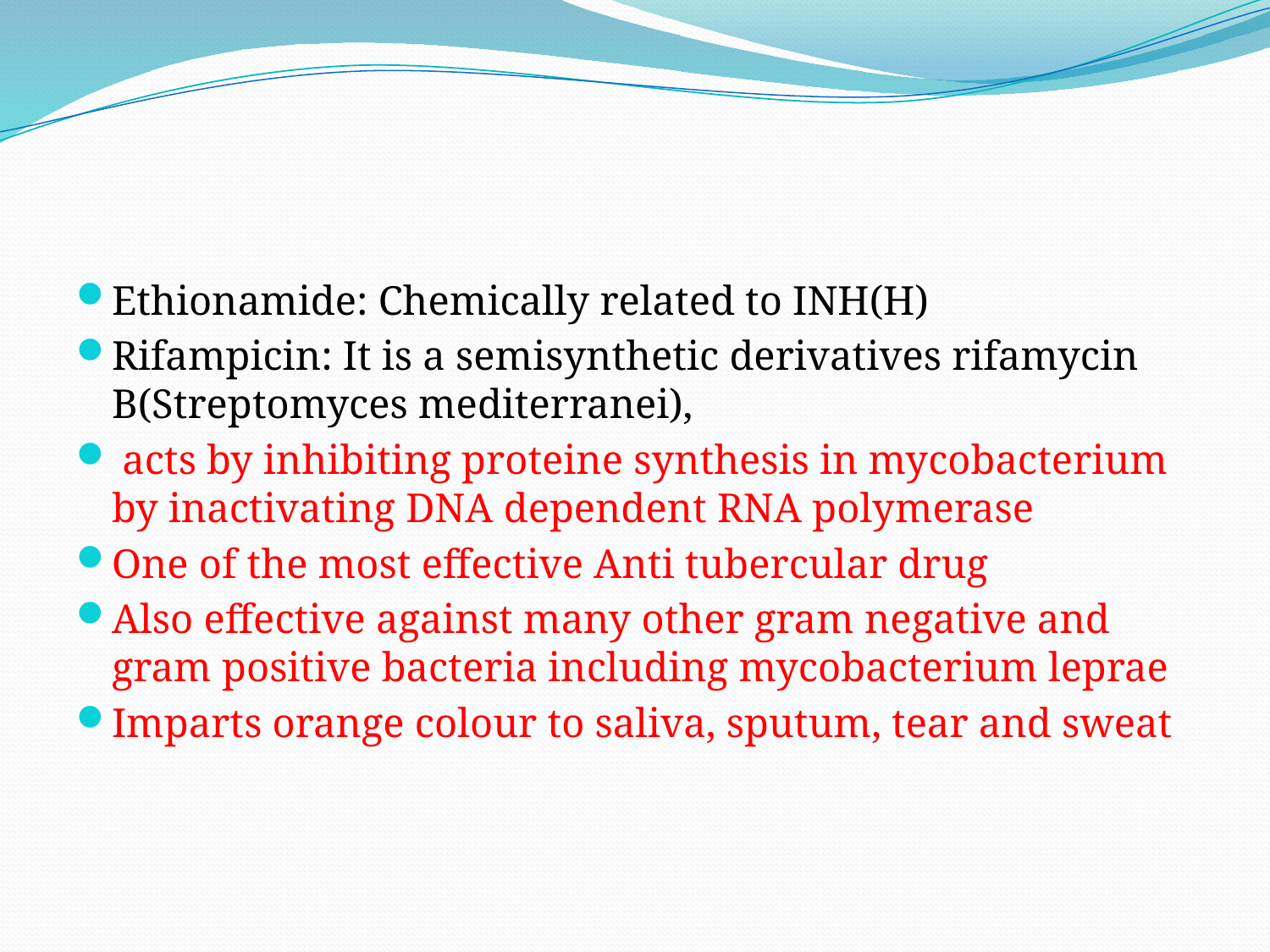

#
Ethionamide: Chemically related to INH(H)
Rifampicin: It is a semisynthetic derivatives rifamycin B(Streptomyces mediterranei),
 acts by inhibiting proteine synthesis in mycobacterium by inactivating DNA dependent RNA polymerase
One of the most effective Anti tubercular drug
Also effective against many other gram negative and gram positive bacteria including mycobacterium leprae
Imparts orange colour to saliva, sputum, tear and sweat